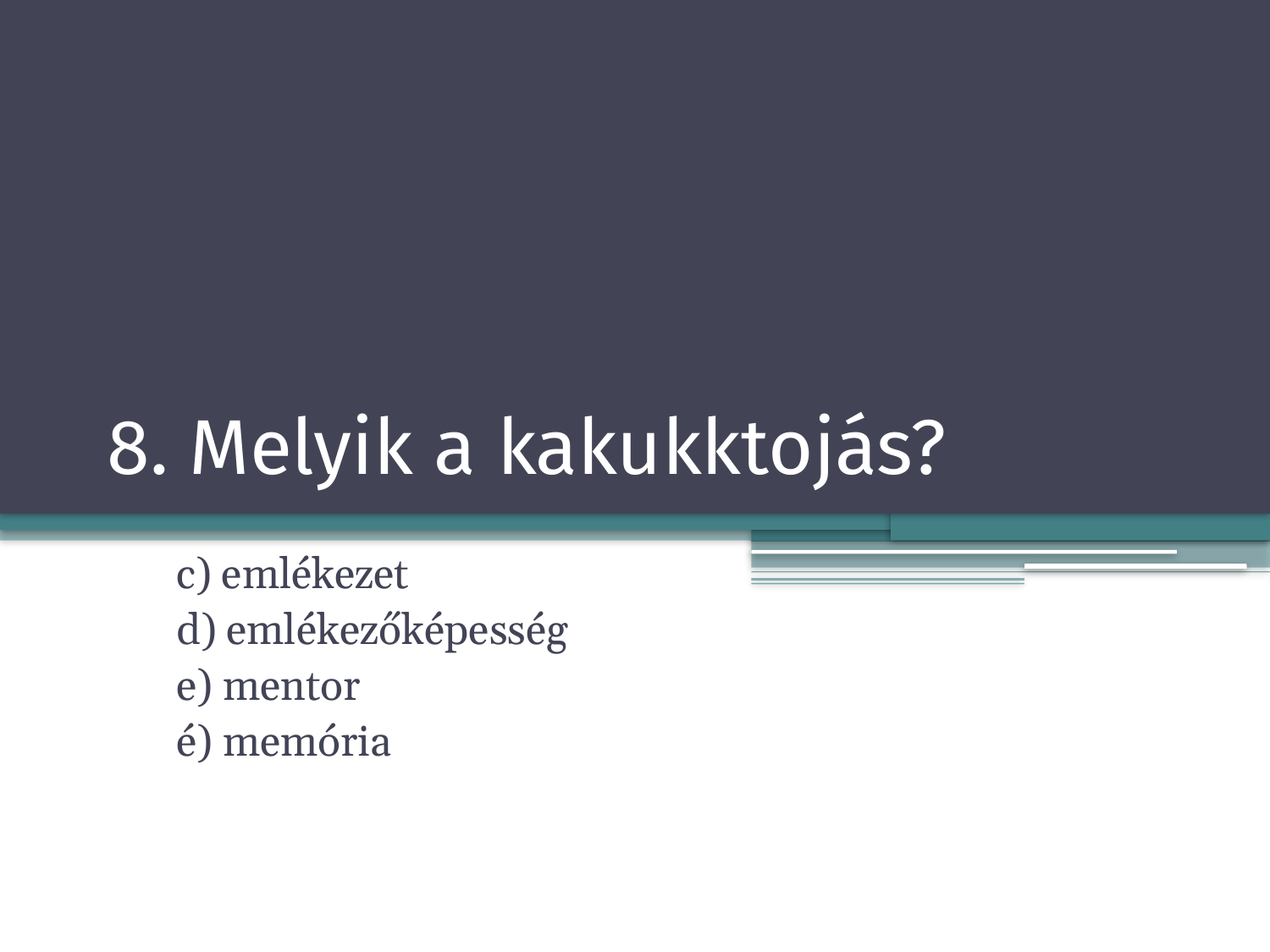

# 8. Melyik a kakukktojás?
c) emlékezet
d) emlékezőképesség
e) mentor
é) memória